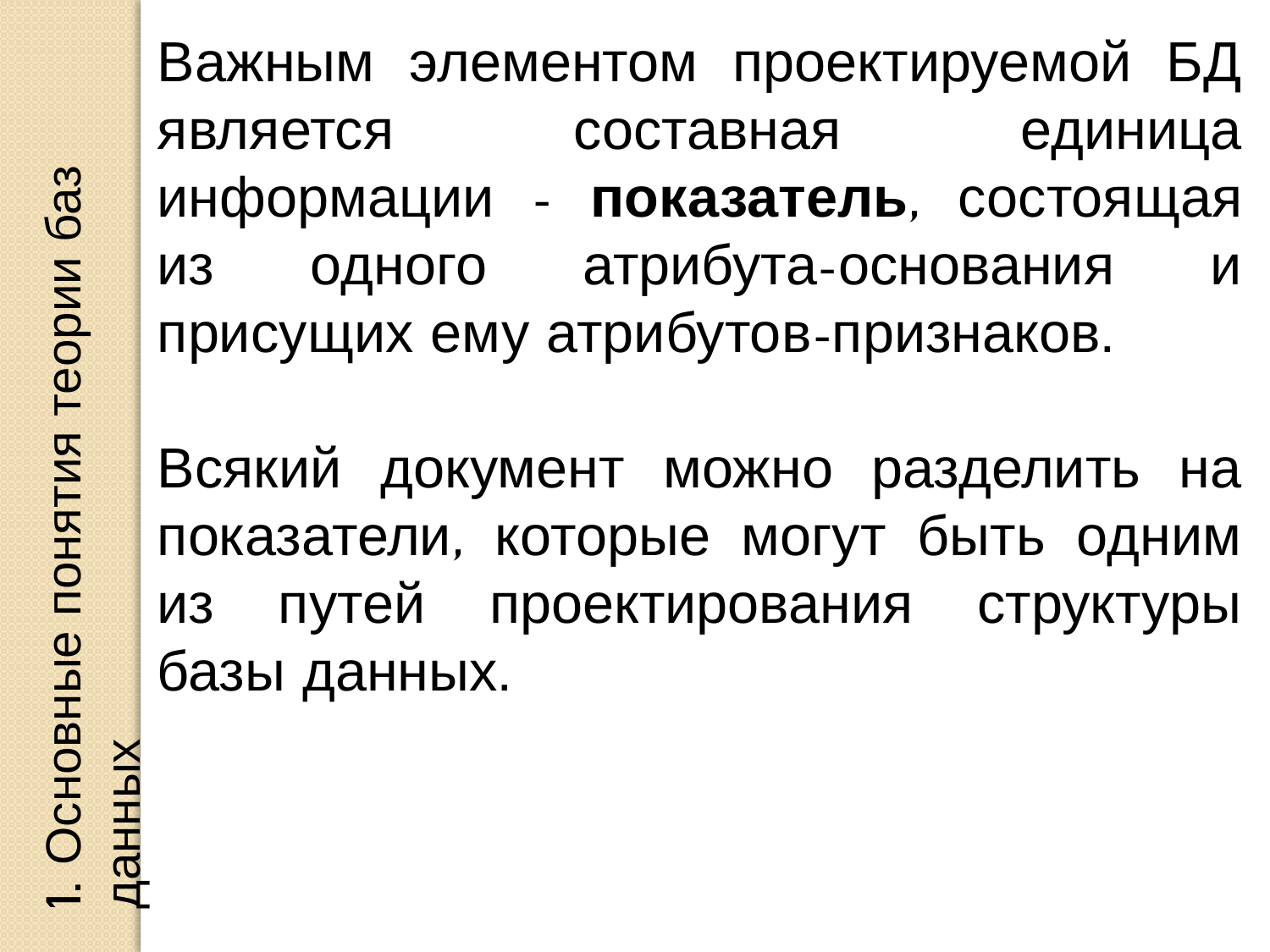

Важным элементом проектируемой БД является составная единица информации - показатель, состоящая из одного атрибута-основания и присущих ему атрибутов-признаков.

Всякий документ можно разделить на показатели, которые могут быть одним из путей проектирования структуры базы данных.
1. Основные понятия теории баз данных